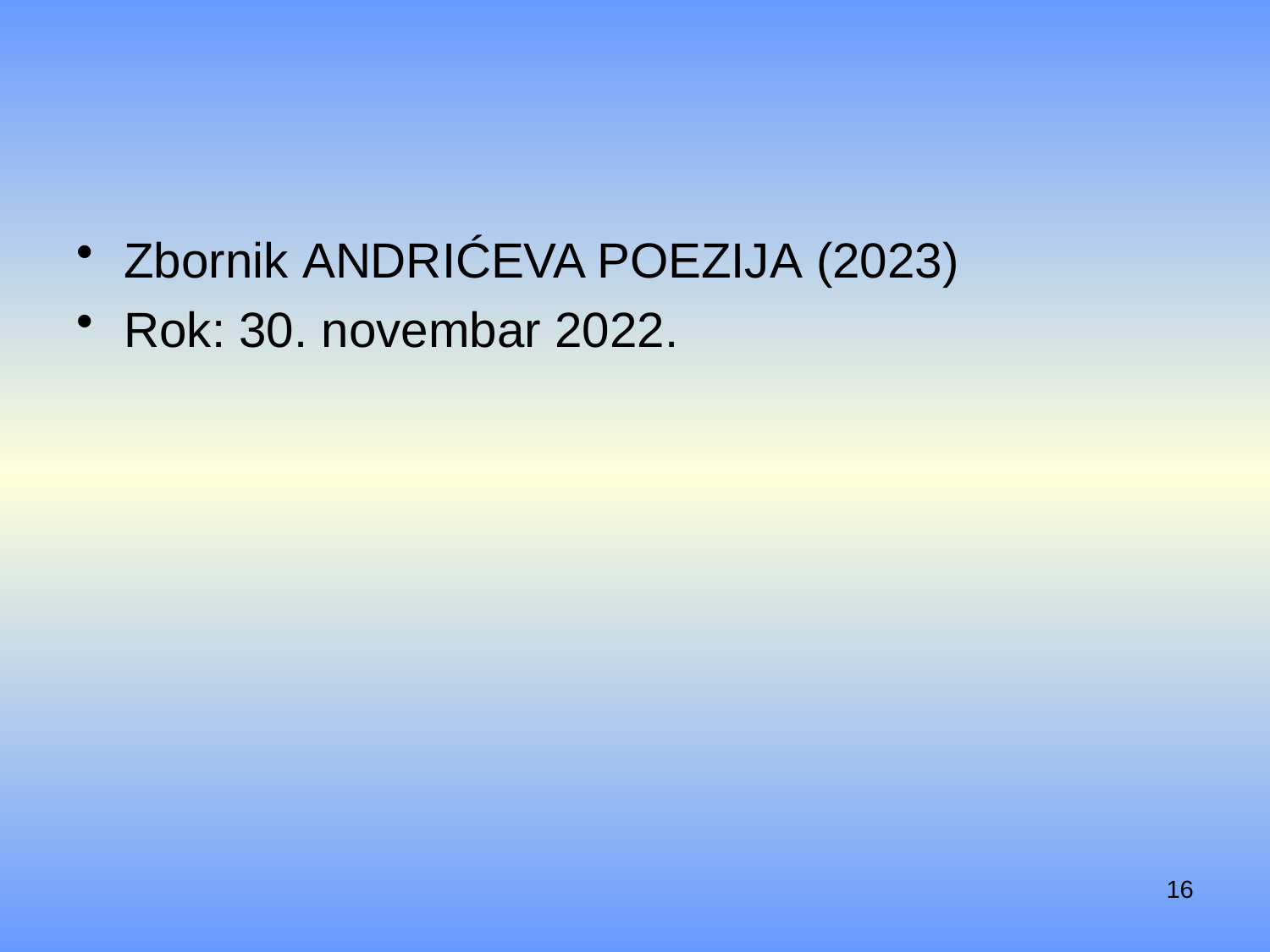

#
Zbornik Andrićeva poezija (2023)
Rok: 30. novembar 2022.
16